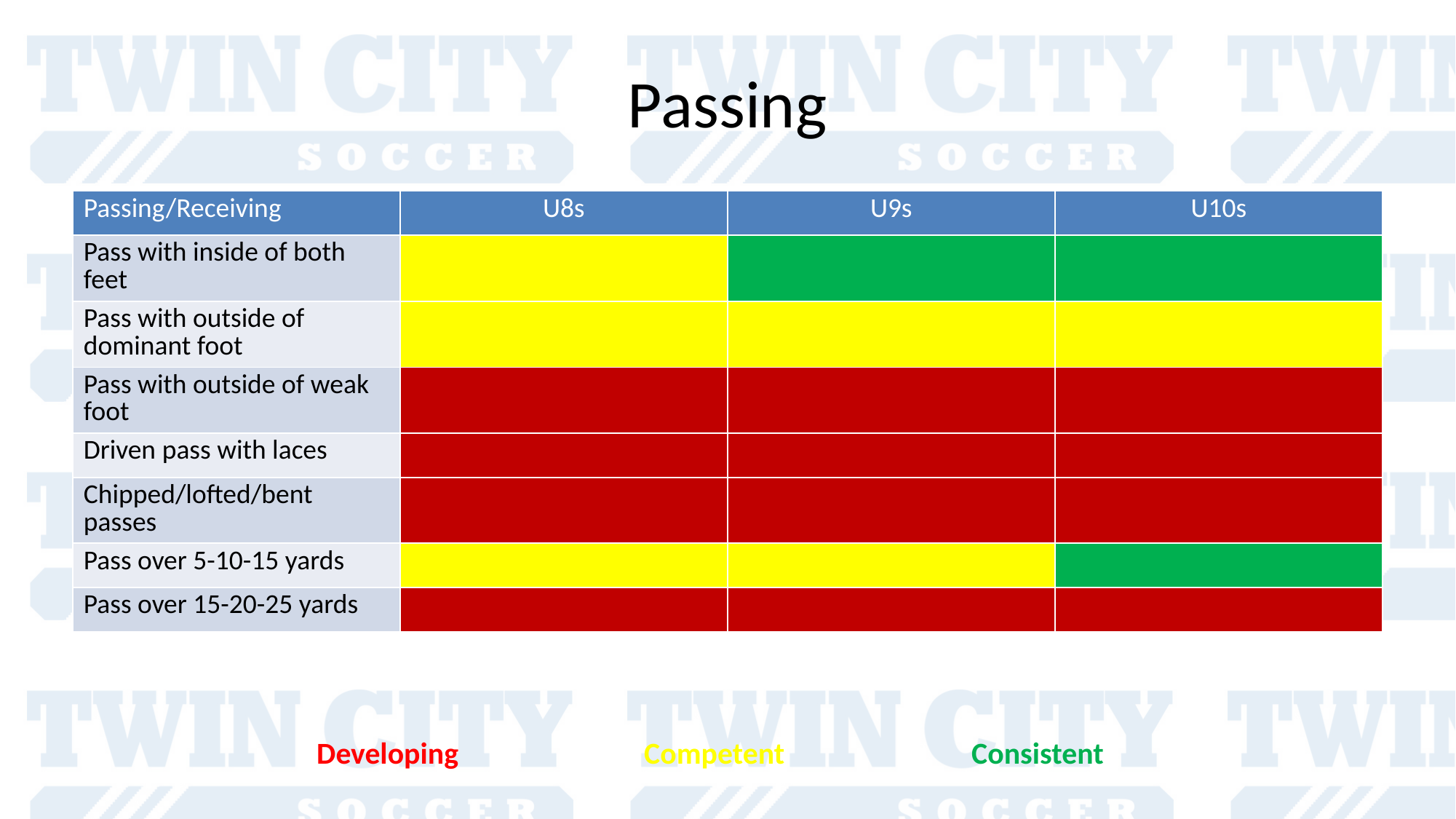

# Passing
| Passing/Receiving | U8s | U9s | U10s |
| --- | --- | --- | --- |
| Pass with inside of both feet |  |  |  |
| Pass with outside of dominant foot |  |  |  |
| Pass with outside of weak foot |  |  |  |
| Driven pass with laces |  |  |  |
| Chipped/lofted/bent passes |  |  |  |
| Pass over 5-10-15 yards |  |  |  |
| Pass over 15-20-25 yards |  |  |  |
Developing		Competent		Consistent